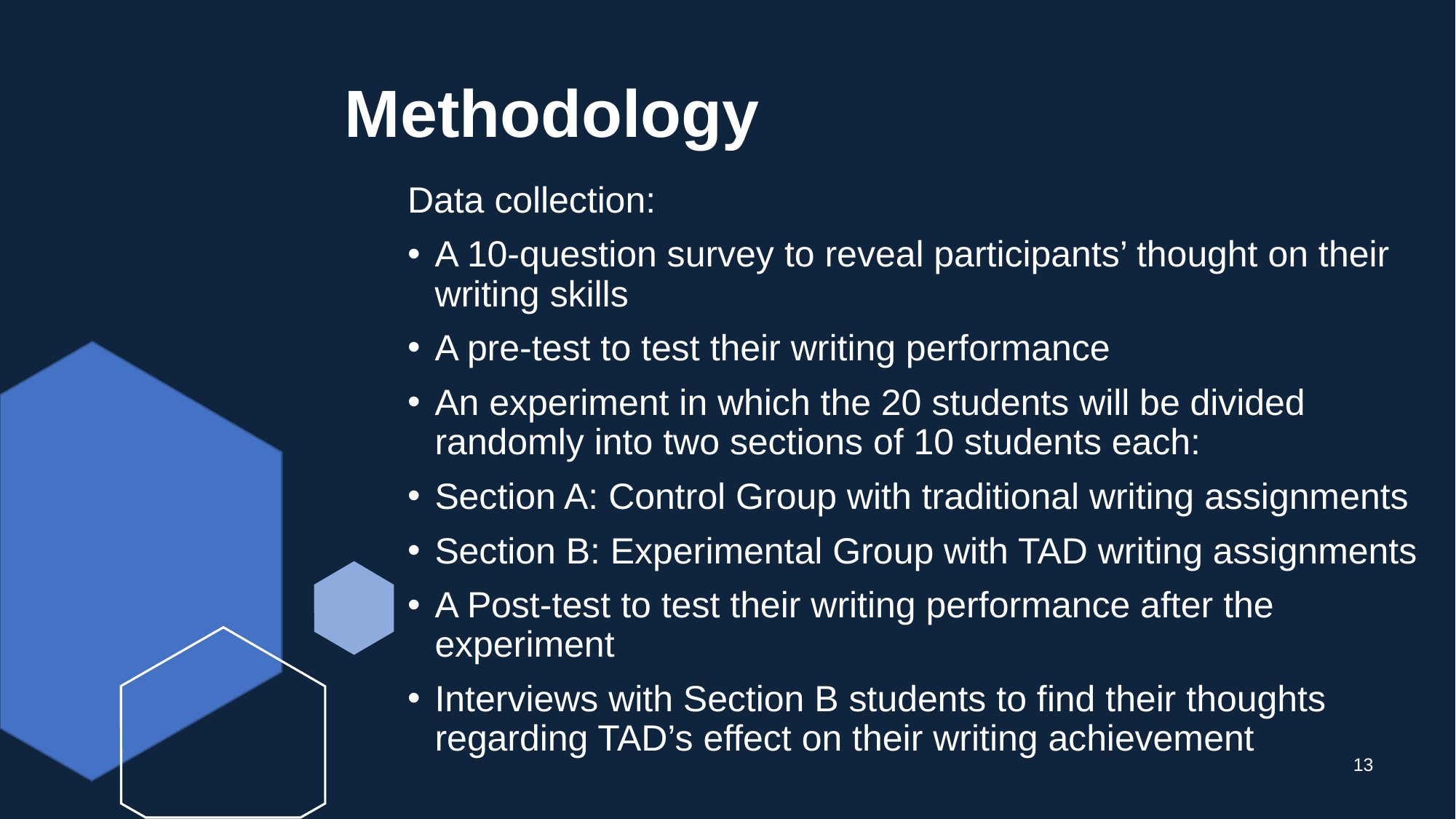

# Methodology
Data collection:
A 10-question survey to reveal participants’ thought on their writing skills
A pre-test to test their writing performance
An experiment in which the 20 students will be divided randomly into two sections of 10 students each:
Section A: Control Group with traditional writing assignments
Section B: Experimental Group with TAD writing assignments
A Post-test to test their writing performance after the experiment
Interviews with Section B students to find their thoughts regarding TAD’s effect on their writing achievement
13